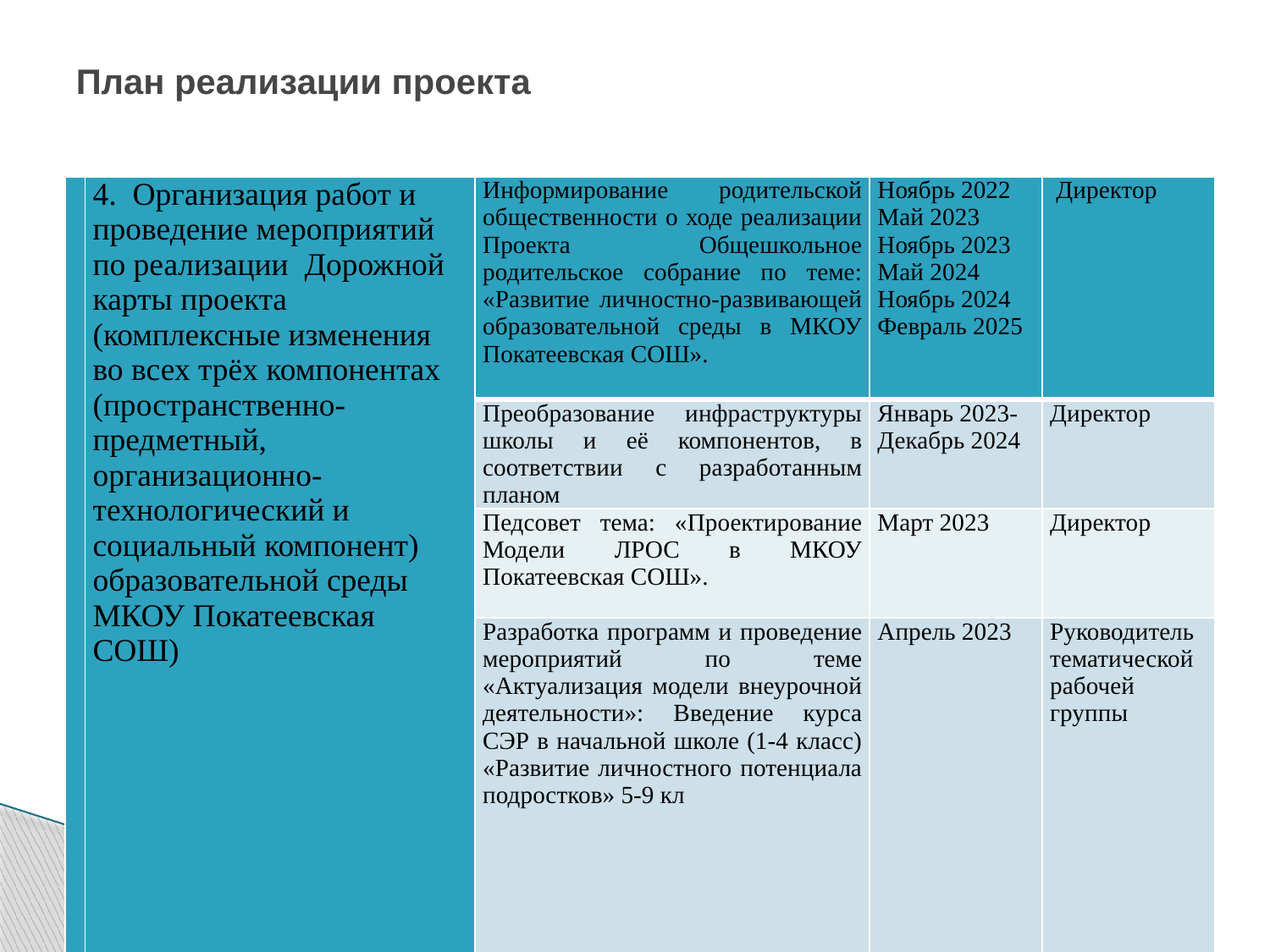

# План реализации проекта
| 4. | 4. Организация работ и проведение мероприятий по реализации Дорожной карты проекта (комплексные изменения во всех трёх компонентах (пространственно-предметный, организационно-технологический и социальный компонент) образовательной среды МКОУ Покатеевская СОШ) | Информирование родительской общественности о ходе реализации Проекта Общешкольное родительское собрание по теме: «Развитие личностно-развивающей образовательной среды в МКОУ Покатеевская СОШ». | Ноябрь 2022 Май 2023 Ноябрь 2023 Май 2024 Ноябрь 2024 Февраль 2025 | Директор |
| --- | --- | --- | --- | --- |
|  |  | Преобразование инфраструктуры школы и её компонентов, в соответствии с разработанным планом | Январь 2023- Декабрь 2024 | Директор |
|  |  | Педсовет тема: «Проектирование Модели ЛРОС в МКОУ Покатеевская СОШ». | Март 2023 | Директор |
|  |  | Разработка программ и проведение мероприятий по теме «Актуализация модели внеурочной деятельности»: Введение курса СЭР в начальной школе (1-4 класс) «Развитие личностного потенциала подростков» 5-9 кл | Апрель 2023 | Руководитель тематической рабочей группы |